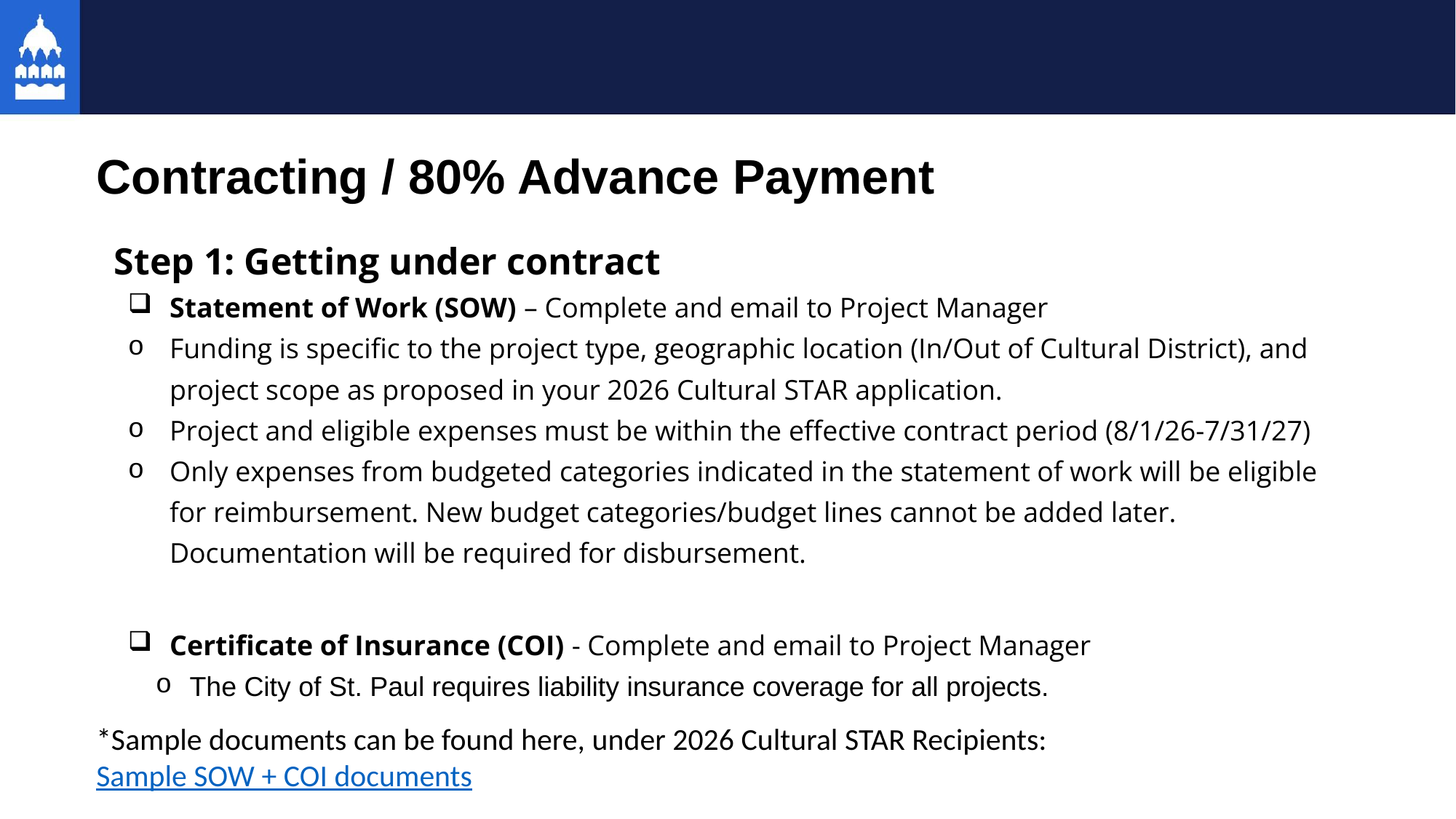

# Contracting / 80% Advance Payment
Step 1: Getting under contract
Statement of Work (SOW) – Complete and email to Project Manager
Funding is specific to the project type, geographic location (In/Out of Cultural District), and project scope as proposed in your 2026 Cultural STAR application.
Project and eligible expenses must be within the effective contract period (8/1/26-7/31/27)
Only expenses from budgeted categories indicated in the statement of work will be eligible for reimbursement. New budget categories/budget lines cannot be added later. Documentation will be required for disbursement.

Certificate of Insurance (COI) - Complete and email to Project Manager
The City of St. Paul requires liability insurance coverage for all projects.

*Sample documents can be found here, under 2026 Cultural STAR Recipients:
Sample SOW + COI documents